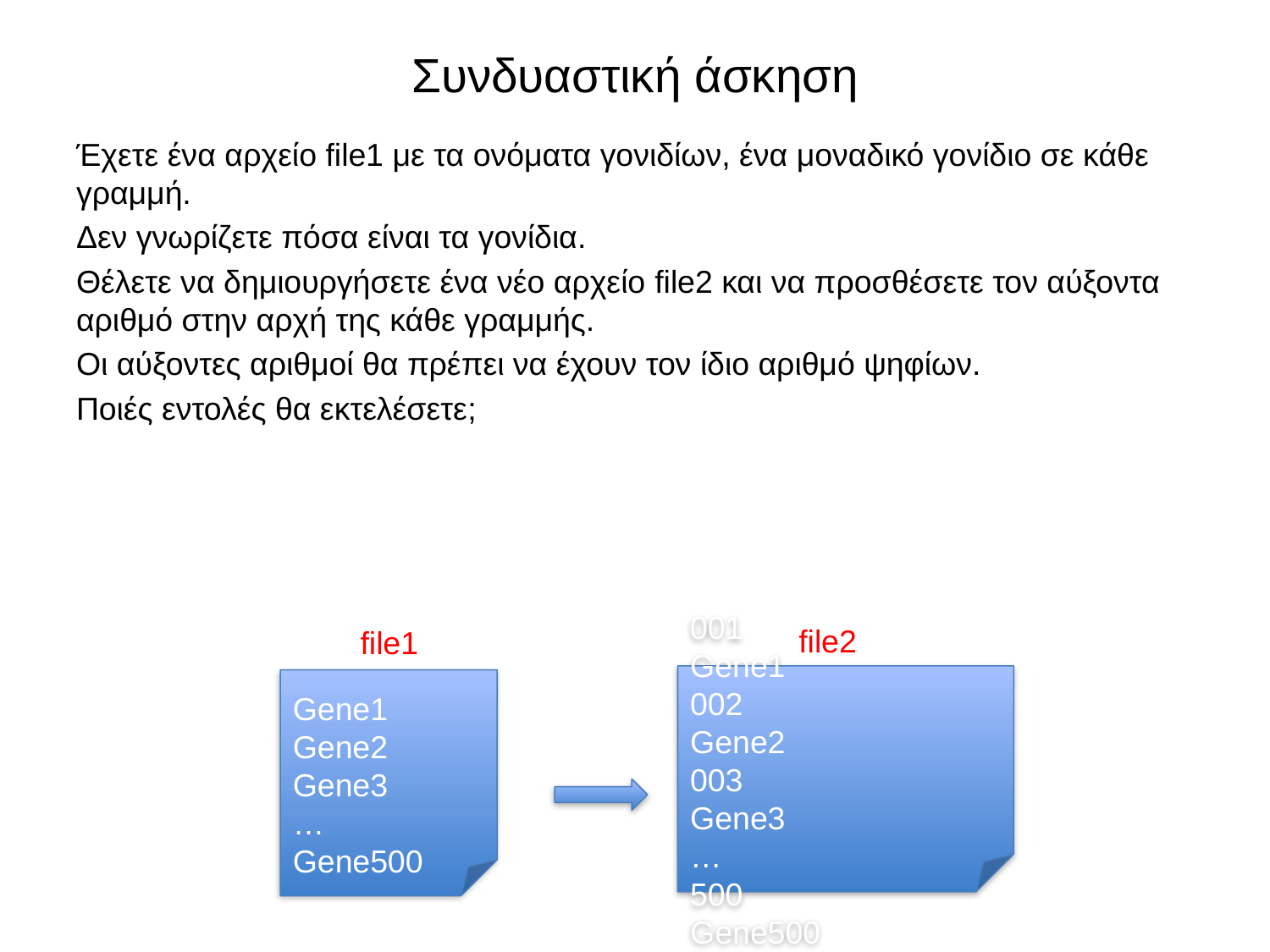

# Συνδυαστική άσκηση
Έχετε ένα αρχείο file1 με τα ονόματα γονιδίων, ένα μοναδικό γονίδιο σε κάθε γραμμή.
Δεν γνωρίζετε πόσα είναι τα γονίδια.
Θέλετε να δημιουργήσετε ένα νέο αρχείο file2 και να προσθέσετε τον αύξοντα αριθμό στην αρχή της κάθε γραμμής.
Οι αύξοντες αριθμοί θα πρέπει να έχουν τον ίδιο αριθμό ψηφίων.
Ποιές εντολές θα εκτελέσετε;

file2
file1

001		Gene1
002		Gene2
003		Gene3
…
500		Gene500

Gene1
Gene2
Gene3
…
Gene500